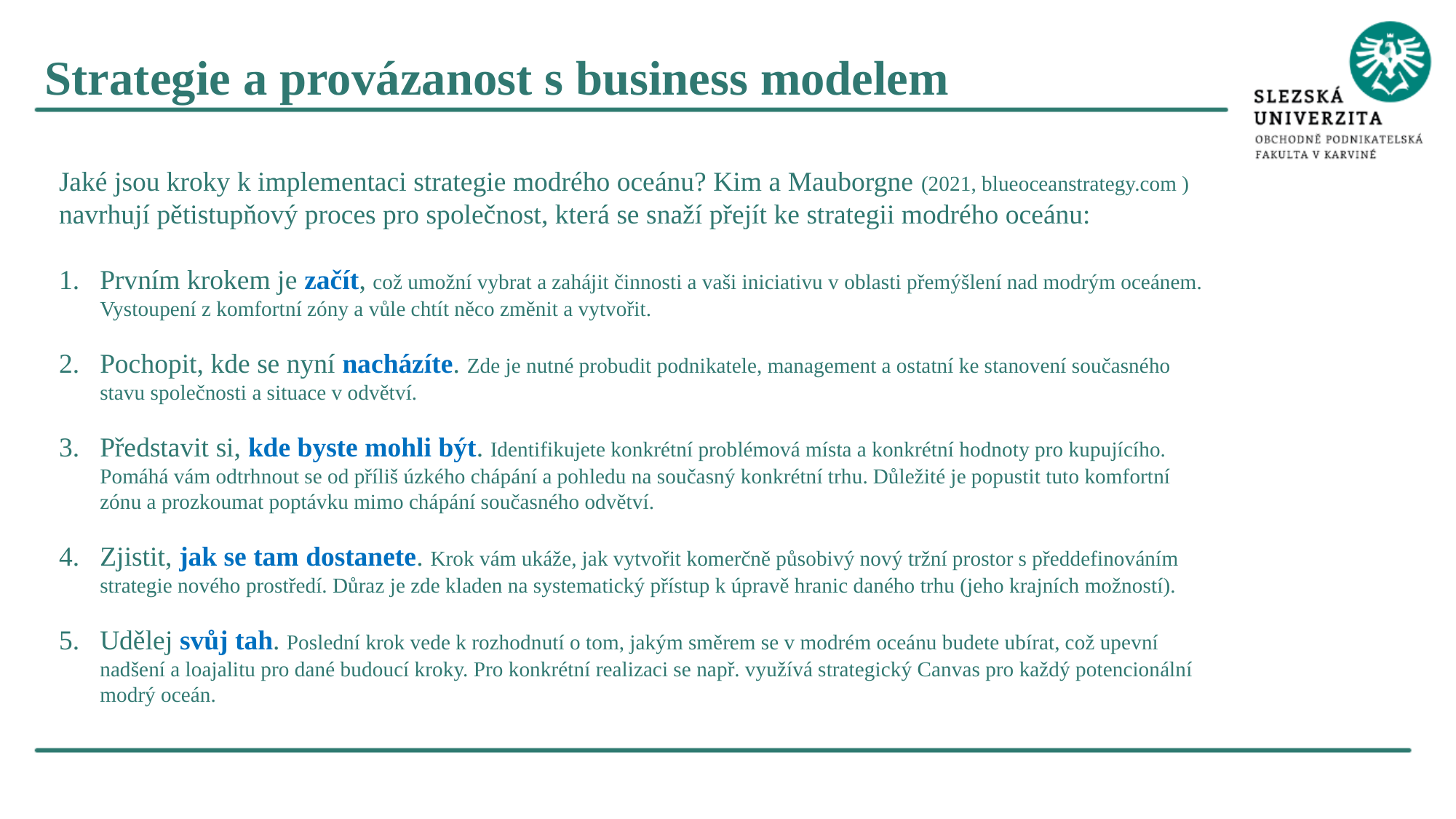

Strategie a provázanost s business modelem
Jaké jsou kroky k implementaci strategie modrého oceánu? Kim a Mauborgne (2021, blueoceanstrategy.com )  navrhují pětistupňový proces pro společnost, která se snaží přejít ke strategii modrého oceánu:

Prvním krokem je začít, což umožní vybrat a zahájit činnosti a vaši iniciativu v oblasti přemýšlení nad modrým oceánem. Vystoupení z komfortní zóny a vůle chtít něco změnit a vytvořit.

Pochopit, kde se nyní nacházíte. Zde je nutné probudit podnikatele, management a ostatní ke stanovení současného stavu společnosti a situace v odvětví.

Představit si, kde byste mohli být. Identifikujete konkrétní problémová místa a konkrétní hodnoty pro kupujícího. Pomáhá vám odtrhnout se od příliš úzkého chápání a pohledu na současný konkrétní trhu. Důležité je popustit tuto komfortní zónu a prozkoumat poptávku mimo chápání současného odvětví.

Zjistit, jak se tam dostanete. Krok vám ukáže, jak vytvořit komerčně působivý nový tržní prostor s předdefinováním strategie nového prostředí. Důraz je zde kladen na systematický přístup k úpravě hranic daného trhu (jeho krajních možností).

Udělej svůj tah. Poslední krok vede k rozhodnutí o tom, jakým směrem se v modrém oceánu budete ubírat, což upevní nadšení a loajalitu pro dané budoucí kroky. Pro konkrétní realizaci se např. využívá strategický Canvas pro každý potencionální modrý oceán.